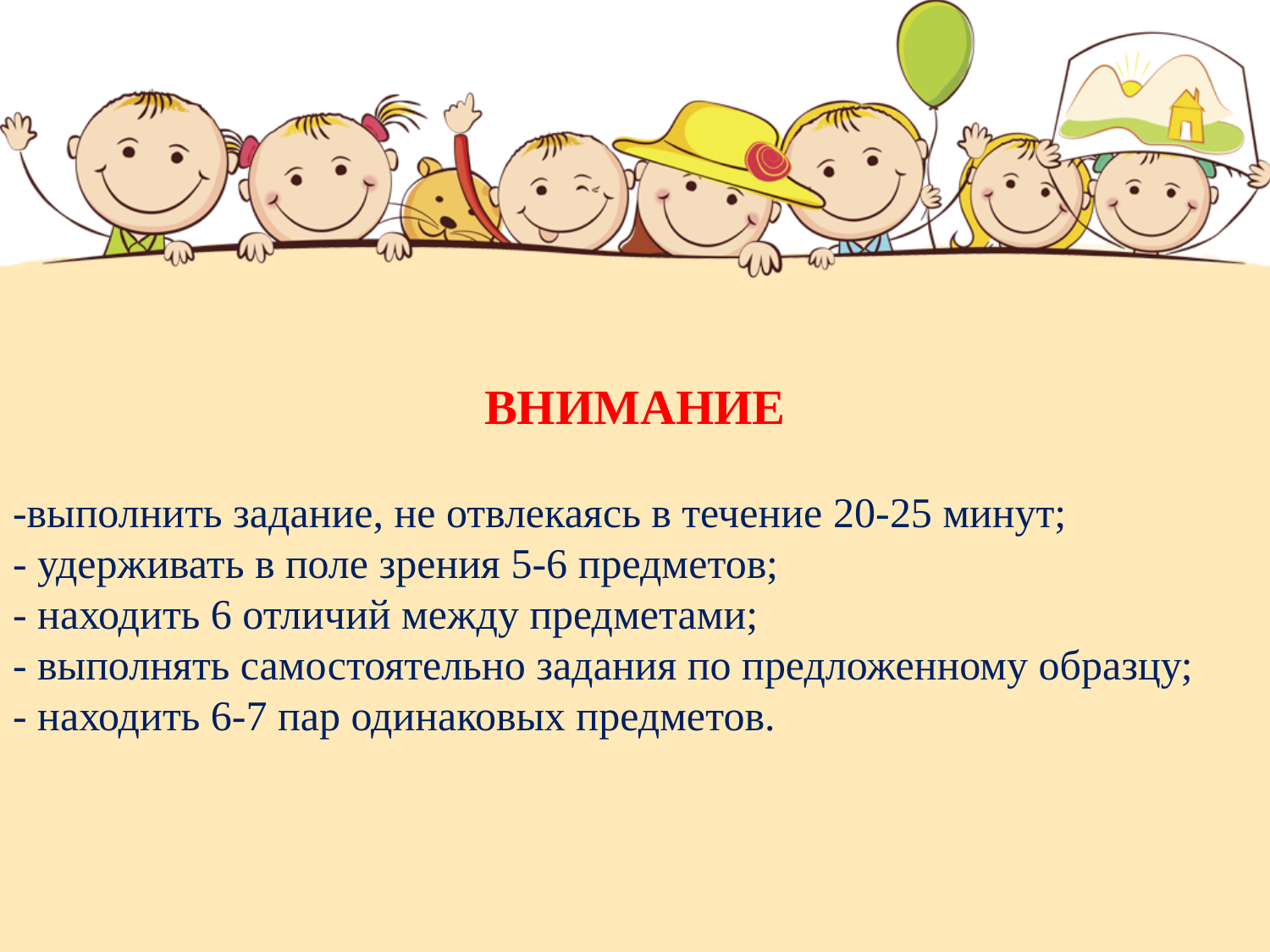

ВНИМАНИЕ

-выполнить задание, не отвлекаясь в течение 20-25 минут;
- удерживать в поле зрения 5-6 предметов;
- находить 6 отличий между предметами;
- выполнять самостоятельно задания по предложенному образцу;
- находить 6-7 пар одинаковых предметов.